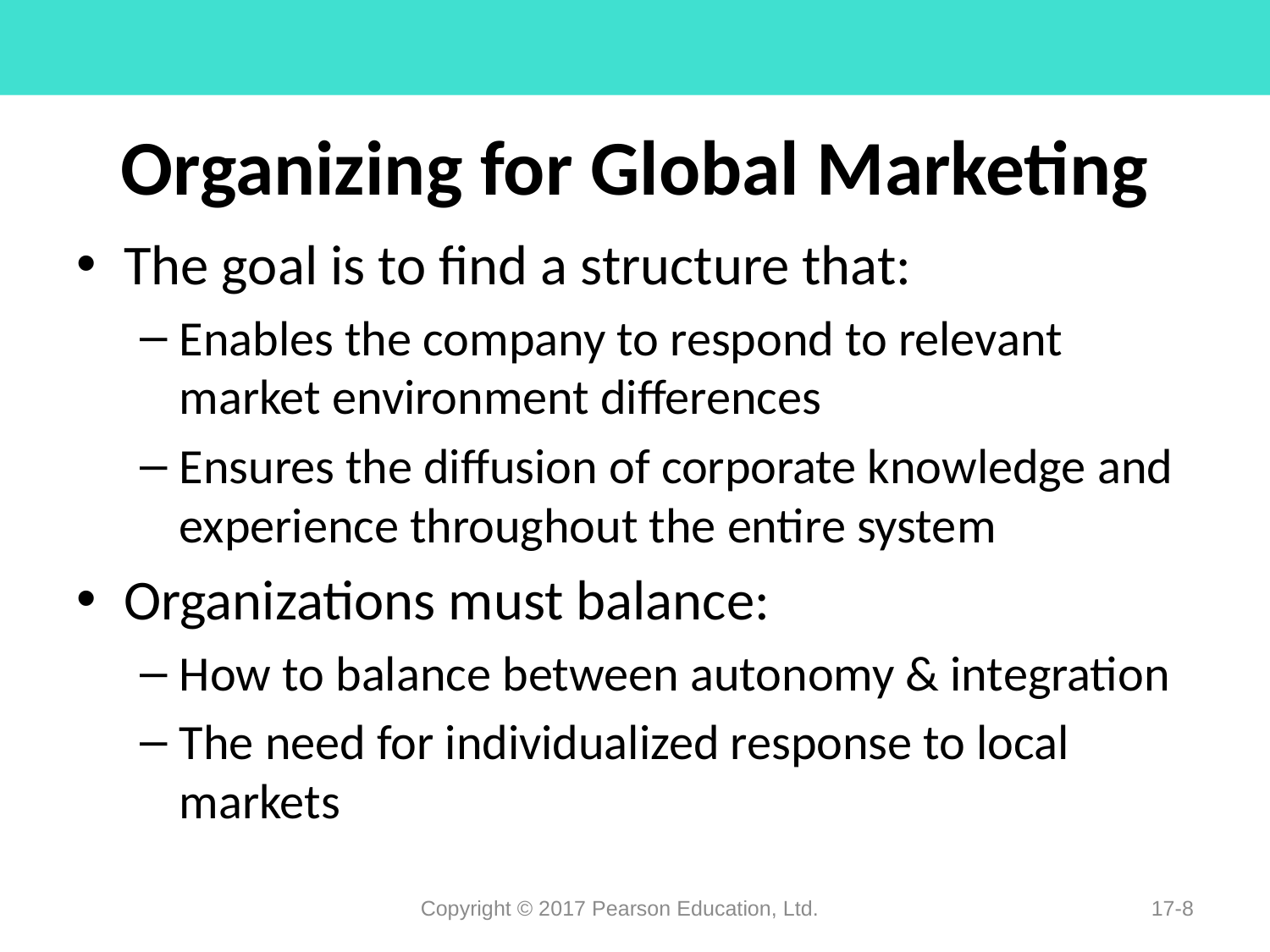

# Organizing for Global Marketing
The goal is to find a structure that:
Enables the company to respond to relevant market environment differences
Ensures the diffusion of corporate knowledge and experience throughout the entire system
Organizations must balance:
How to balance between autonomy & integration
The need for individualized response to local markets
Copyright © 2017 Pearson Education, Ltd.
17-8